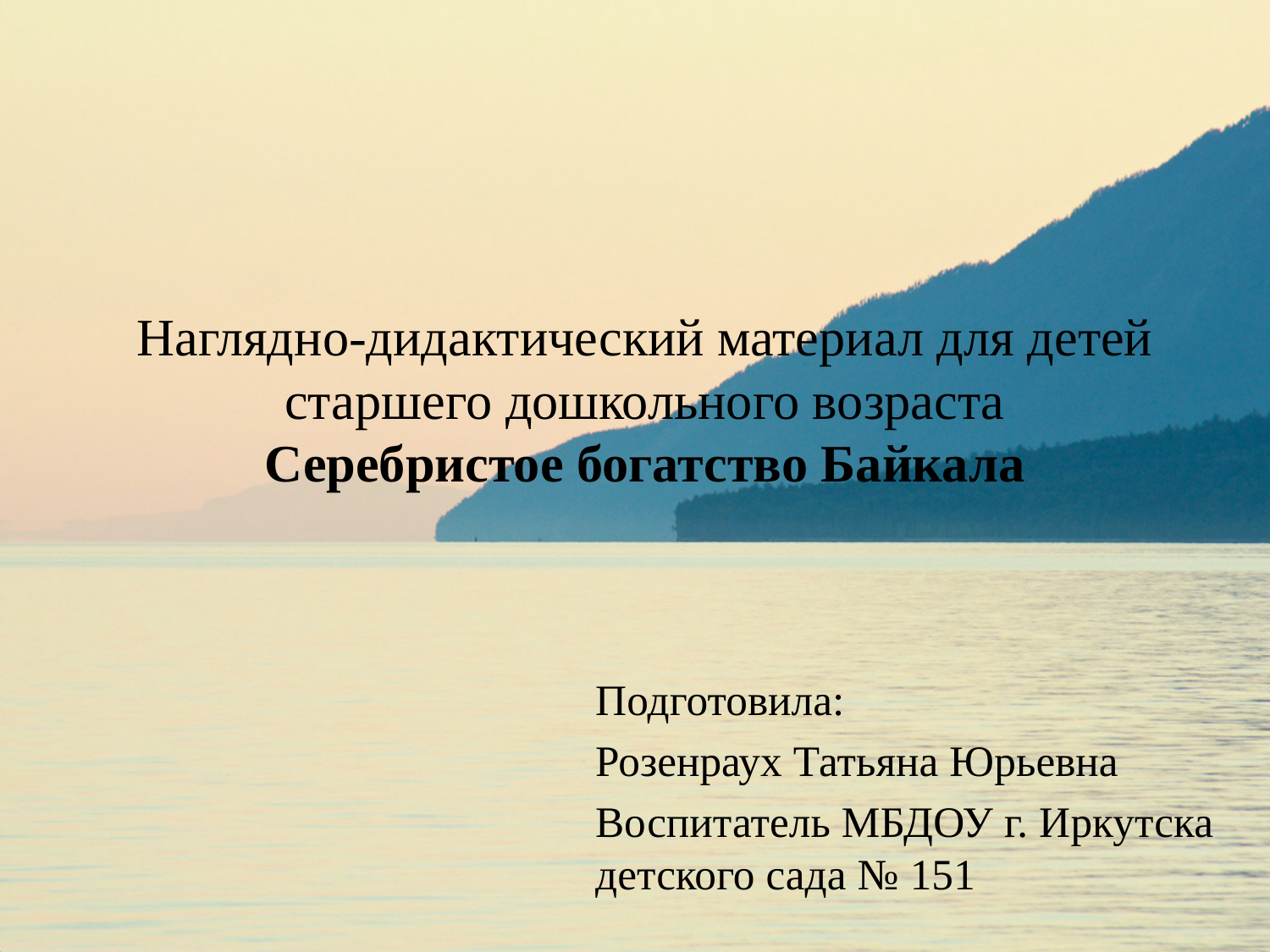

# Наглядно-дидактический материал для детей старшего дошкольного возраста Серебристое богатство Байкала
Подготовила:
Розенраух Татьяна Юрьевна
Воспитатель МБДОУ г. Иркутска детского сада № 151